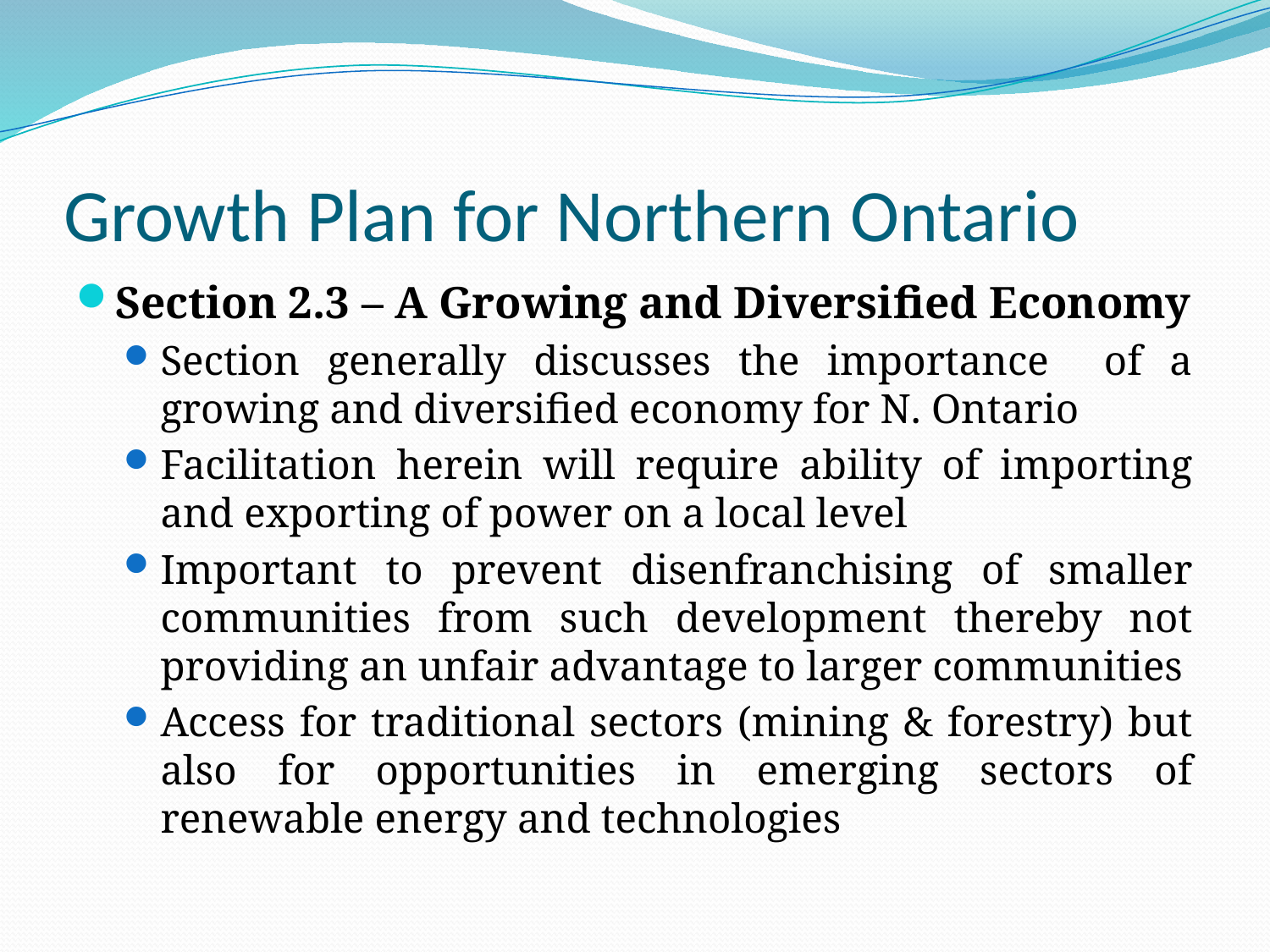

# Growth Plan for Northern Ontario
Section 2.3 – A Growing and Diversified Economy
Section generally discusses the importance  of a growing and diversified economy for N. Ontario
Facilitation herein will require ability of importing and exporting of power on a local level
Important to prevent disenfranchising of smaller communities from such development thereby not providing an unfair advantage to larger communities
Access for traditional sectors (mining & forestry) but also for opportunities in emerging sectors of renewable energy and technologies